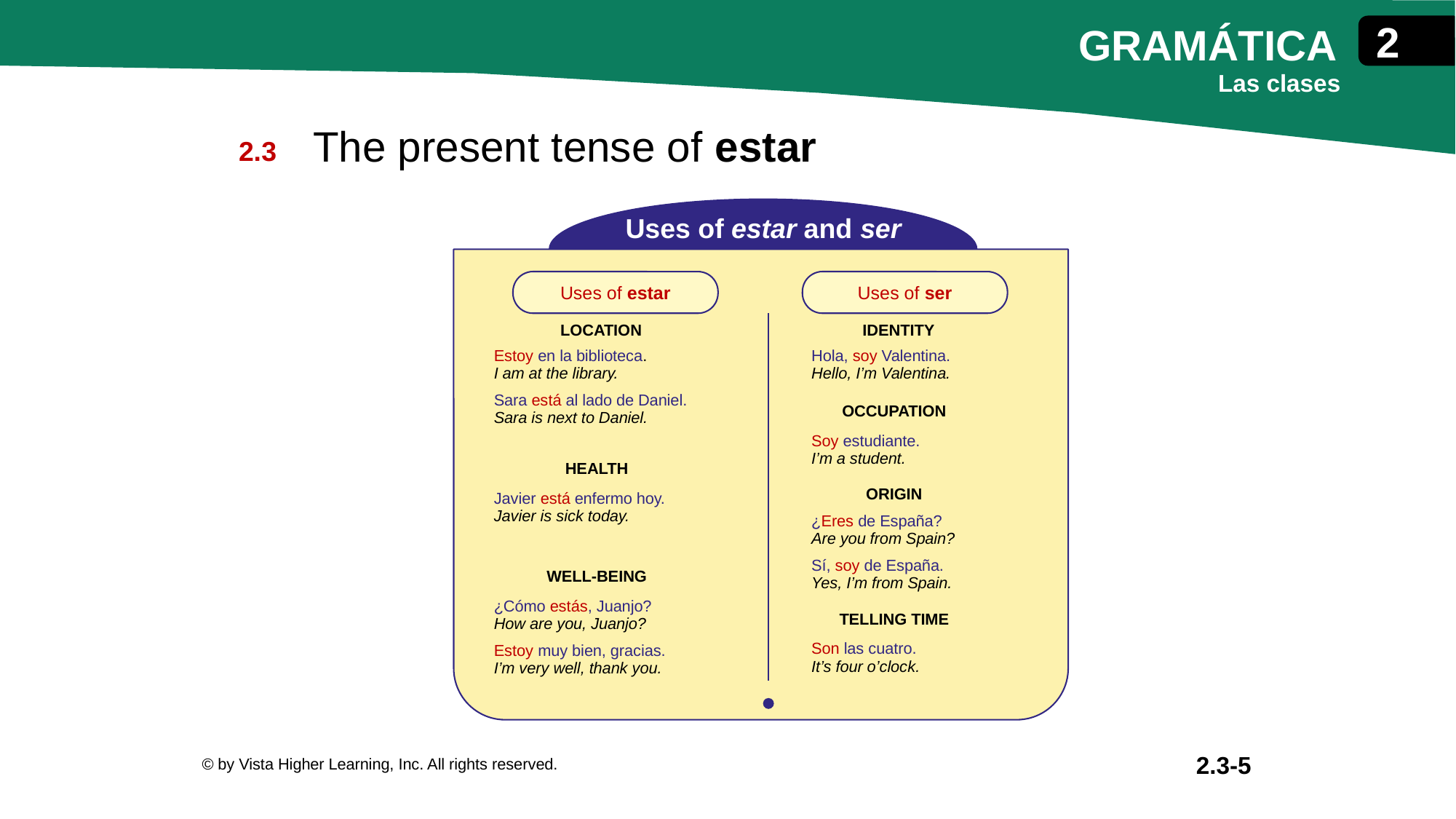

The present tense of estar
Uses of estar and ser

Uses of estar
Uses of ser
| location | identity |
| --- | --- |
| Estoy en la biblioteca. I am at the library. Sara está al lado de Daniel. Sara is next to Daniel. Health Javier está enfermo hoy. Javier is sick today. well-being ¿Cómo estás, Juanjo? How are you, Juanjo? Estoy muy bien, gracias. I’m very well, thank you. | Hola, soy Valentina. Hello, I’m Valentina. occupation Soy estudiante. I’m a student. Origin ¿Eres de España? Are you from Spain? Sí, soy de España. Yes, I’m from Spain. telling time Son las cuatro. It’s four o’clock. |

© by Vista Higher Learning, Inc. All rights reserved.
2.3-5